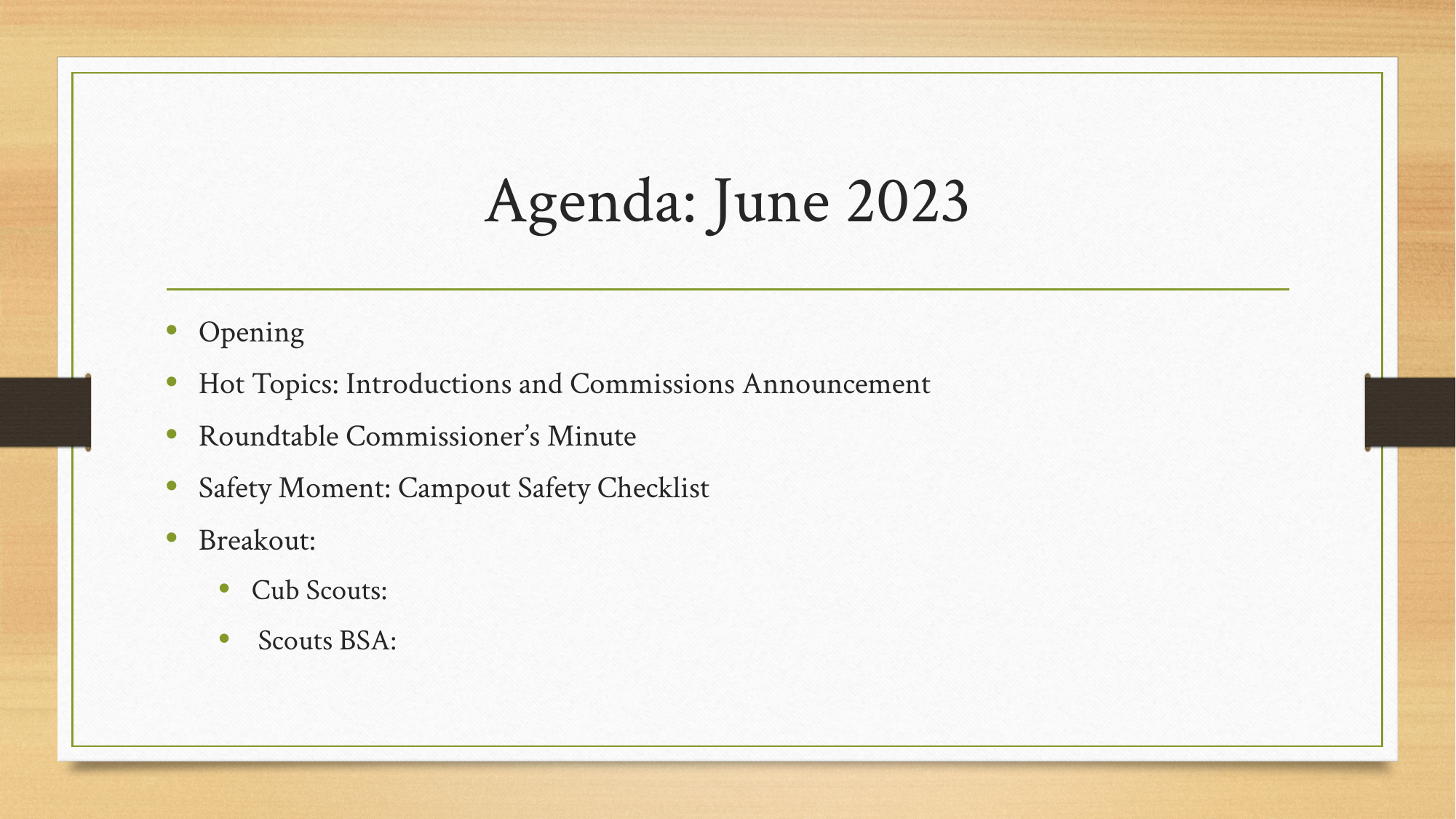

# Agenda: June 2023
Opening
Hot Topics: Introductions and Commissions Announcement
Roundtable Commissioner’s Minute
Safety Moment: Campout Safety Checklist
Breakout:
Cub Scouts:
 Scouts BSA: